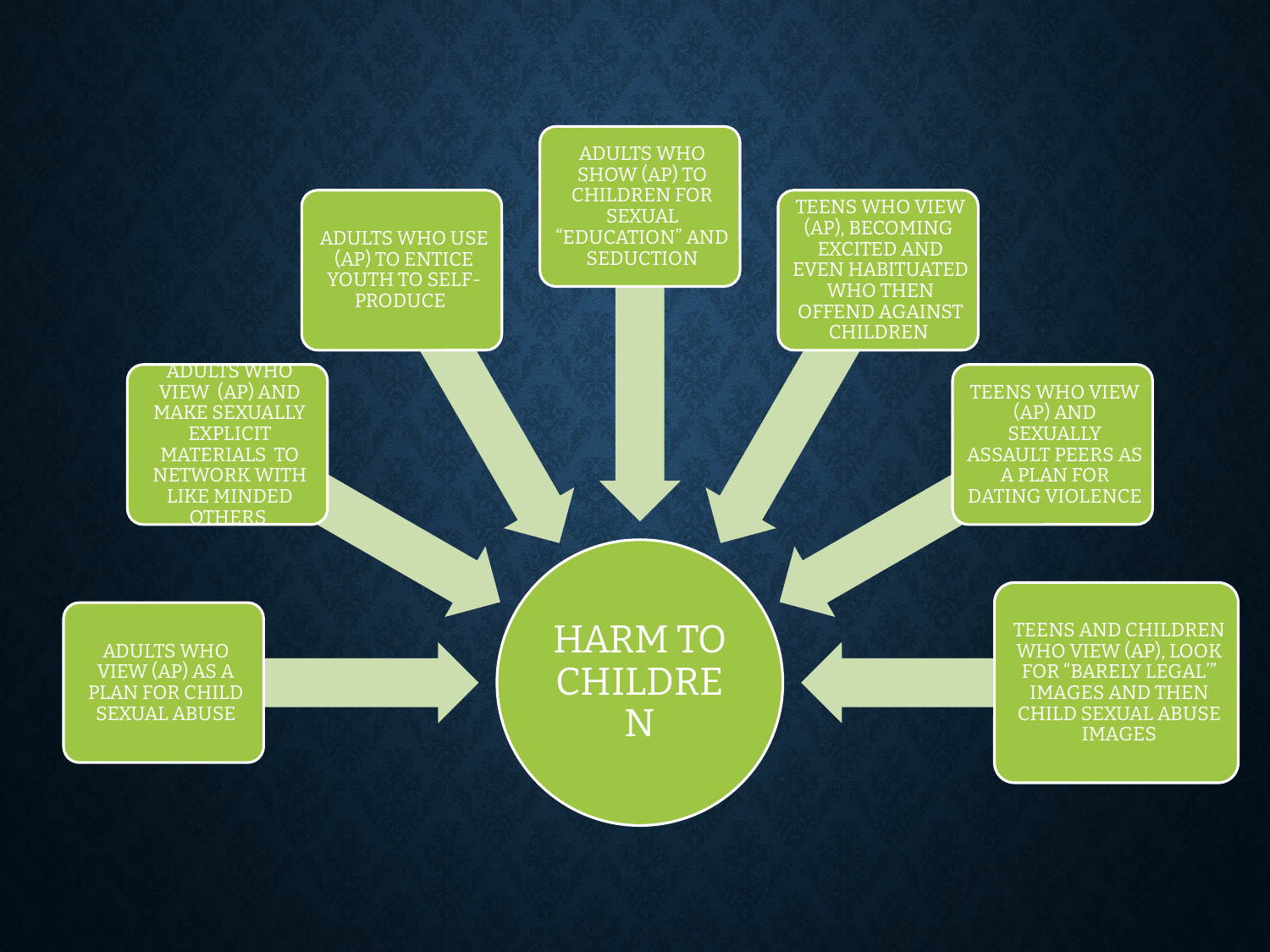

HARM TO CHILDREN
ADULTS WHO VIEW (AP) AS A PLAN FOR CHILD SEXUAL ABUSE
ADULTS WHO VIEW  (AP) AND MAKE SEXUALLY EXPLICIT MATERIALS  TO NETWORK WITH LIKE MINDED OTHERS
ADULTS WHO USE (AP) TO ENTICE YOUTH TO SELF-PRODUCE
ADULTS WHO SHOW (AP) TO CHILDREN FOR SEXUAL “EDUCATION” AND SEDUCTION
TEENS WHO VIEW (AP), BECOMING  EXCITED AND EVEN HABITUATED WHO THEN OFFEND AGAINST CHILDREN
TEENS WHO VIEW (AP) AND SEXUALLY ASSAULT PEERS AS A PLAN FOR DATING VIOLENCE
TEENS AND CHILDREN WHO VIEW (AP), LOOK FOR “BARELY LEGAL’” IMAGES AND THEN CHILD SEXUAL ABUSE IMAGES